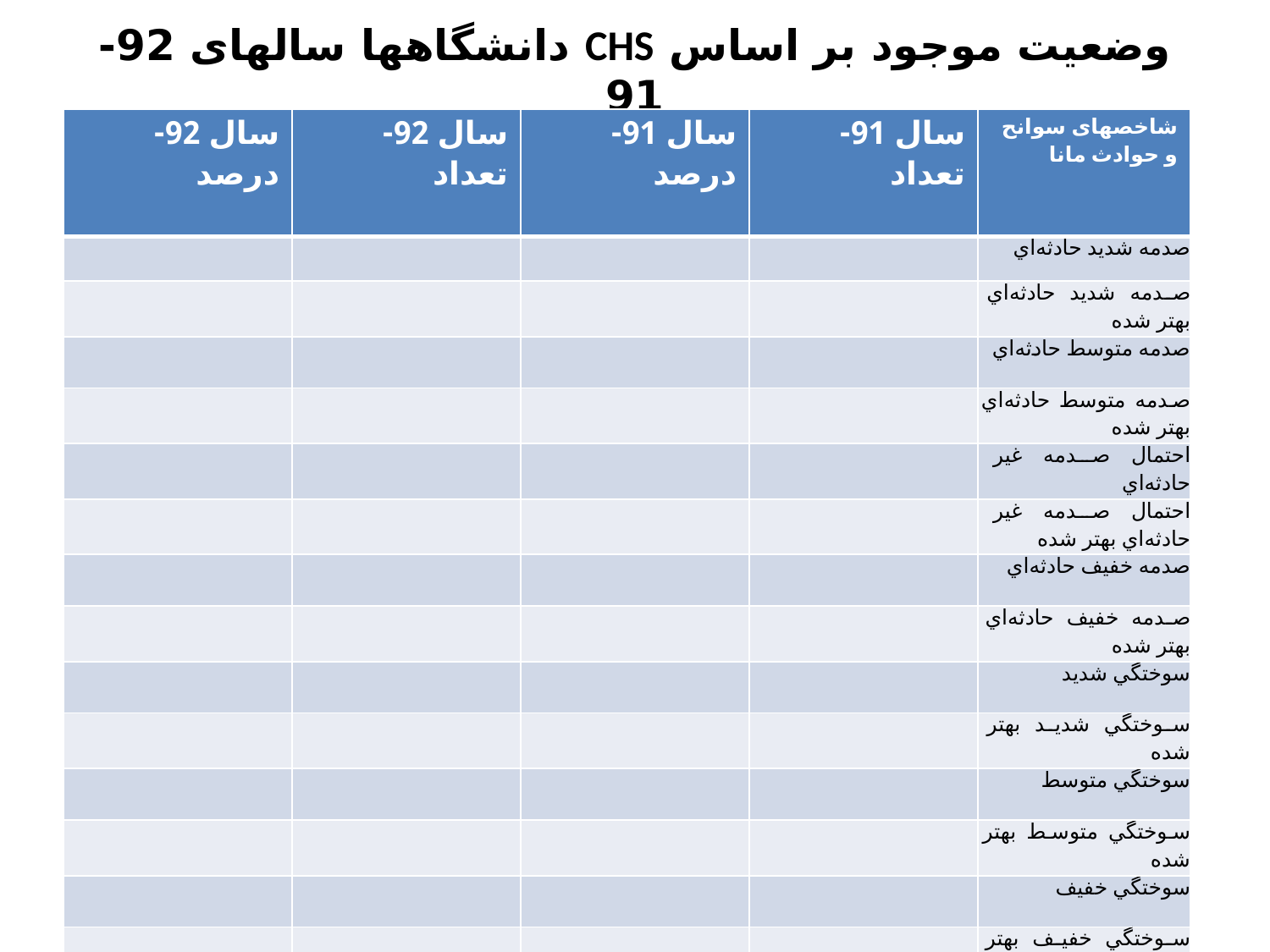

# وضعيت موجود بر اساس CHS دانشگاهها سالهای 92-91
| سال 92- درصد | سال 92- تعداد | سال 91- درصد | سال 91- تعداد | شاخصهای سوانح و حوادث مانا |
| --- | --- | --- | --- | --- |
|  |  |  |  | صدمه شديد حادثه‌اي |
|  |  |  |  | صدمه شديد حادثه‌اي بهتر شده |
|  |  |  |  | صدمه متوسط حادثه‌اي |
|  |  |  |  | صدمه متوسط حادثه‌اي بهتر شده |
|  |  |  |  | احتمال صدمه غير حادثه‌اي |
|  |  |  |  | احتمال صدمه غير حادثه‌اي بهتر شده |
|  |  |  |  | صدمه خفيف حادثه‌اي |
|  |  |  |  | صدمه خفيف حادثه‌اي بهتر شده |
|  |  |  |  | سوختگي شديد |
|  |  |  |  | سوختگي شديد بهتر شده |
|  |  |  |  | سوختگي متوسط |
|  |  |  |  | سوختگي متوسط بهتر شده |
|  |  |  |  | سوختگي خفيف |
|  |  |  |  | سوختگي خفيف بهتر شده |
|  |  |  |  | سوختگي |
|  |  |  |  | سوختگي بهتر شده |